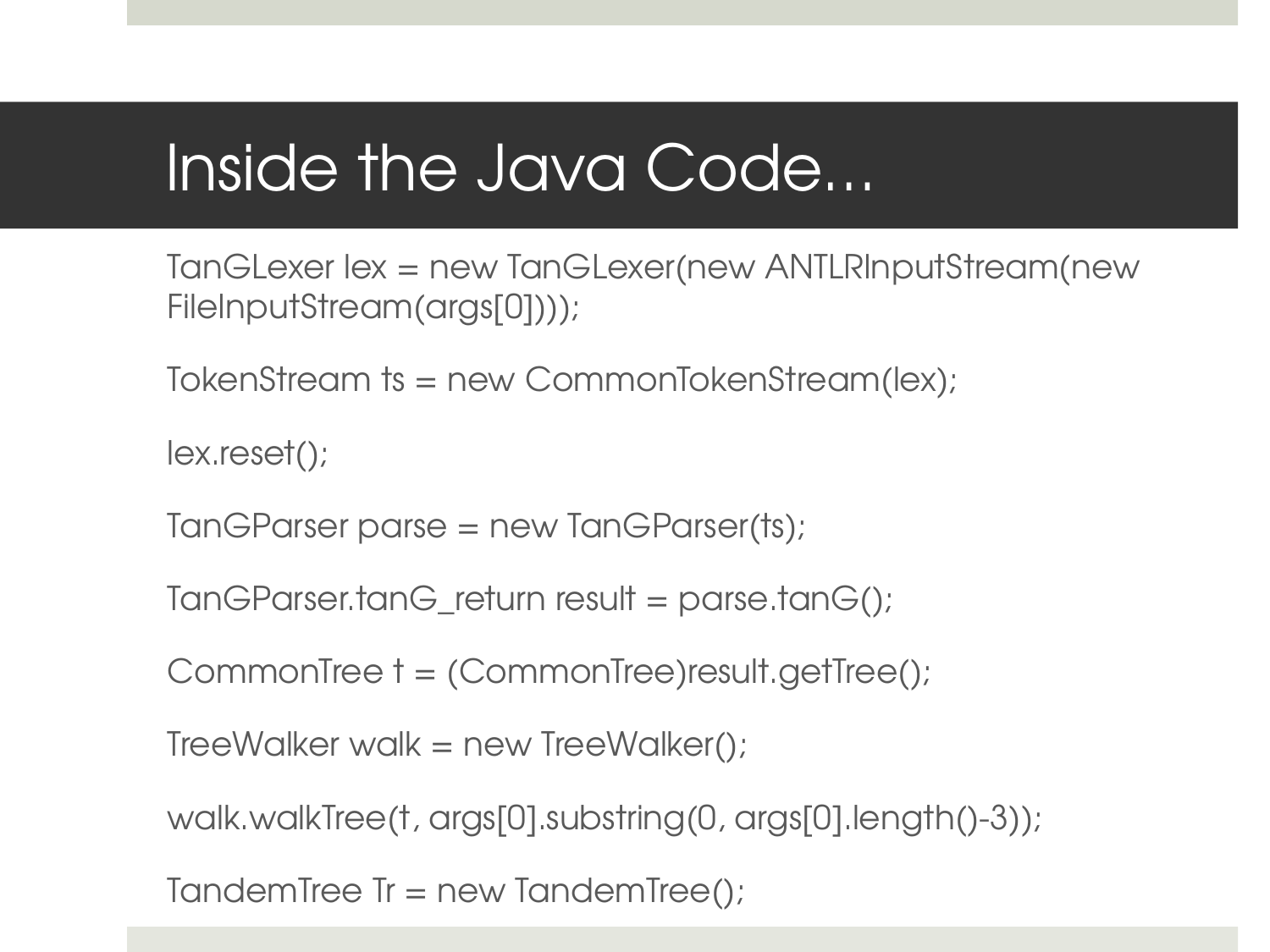

# Inside the Java Code…
TanGLexer lex = new TanGLexer(new ANTLRInputStream(new FileInputStream(args[0])));
TokenStream ts = new CommonTokenStream(lex);
lex.reset();
TanGParser parse = new TanGParser(ts);
TanGParser.tanG_return result = parse.tanG();
CommonTree t = (CommonTree)result.getTree();
TreeWalker walk = new TreeWalker();
walk.walkTree(t, args[0].substring(0, args[0].length()-3));
TandemTree Tr = new TandemTree();